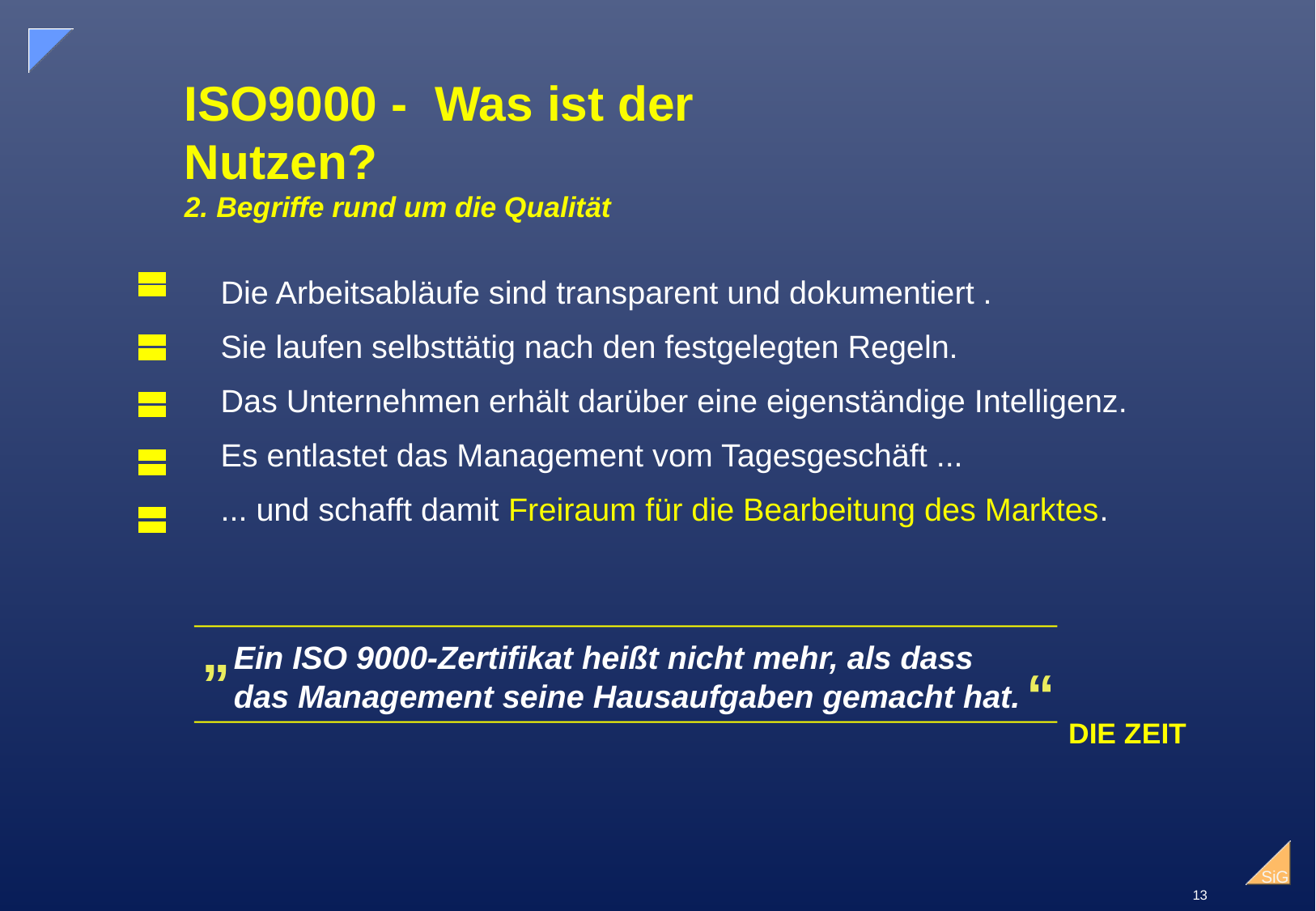

# ISO9000 -  Was ist der Nutzen? 2. Begriffe rund um die Qualität

Die Arbeitsabläufe sind transparent und dokumentiert .
Sie laufen selbsttätig nach den festgelegten Regeln.
Das Unternehmen erhält darüber eine eigenständige Intelligenz.
Es entlastet das Management vom Tagesgeschäft ...
... und schafft damit Freiraum für die Bearbeitung des Marktes.

„

Ein ISO 9000-Zertifikat heißt nicht mehr, als dass
das Management seine Hausaufgaben gemacht hat.
“
DIE ZEIT